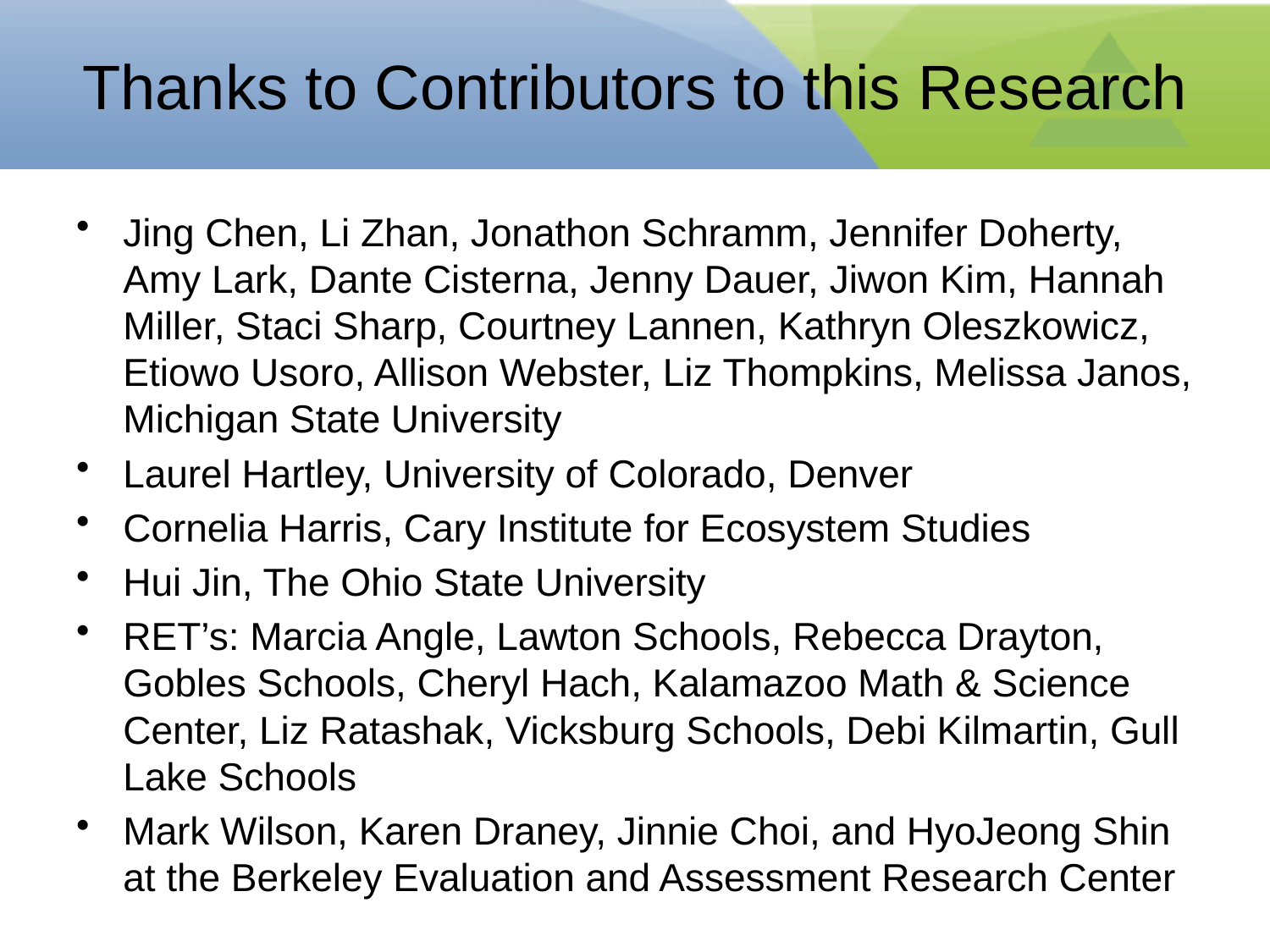

# Thanks to Contributors to this Research
Jing Chen, Li Zhan, Jonathon Schramm, Jennifer Doherty, Amy Lark, Dante Cisterna, Jenny Dauer, Jiwon Kim, Hannah Miller, Staci Sharp, Courtney Lannen, Kathryn Oleszkowicz, Etiowo Usoro, Allison Webster, Liz Thompkins, Melissa Janos, Michigan State University
Laurel Hartley, University of Colorado, Denver
Cornelia Harris, Cary Institute for Ecosystem Studies
Hui Jin, The Ohio State University
RET’s: Marcia Angle, Lawton Schools, Rebecca Drayton, Gobles Schools, Cheryl Hach, Kalamazoo Math & Science Center, Liz Ratashak, Vicksburg Schools, Debi Kilmartin, Gull Lake Schools
Mark Wilson, Karen Draney, Jinnie Choi, and HyoJeong Shin at the Berkeley Evaluation and Assessment Research Center